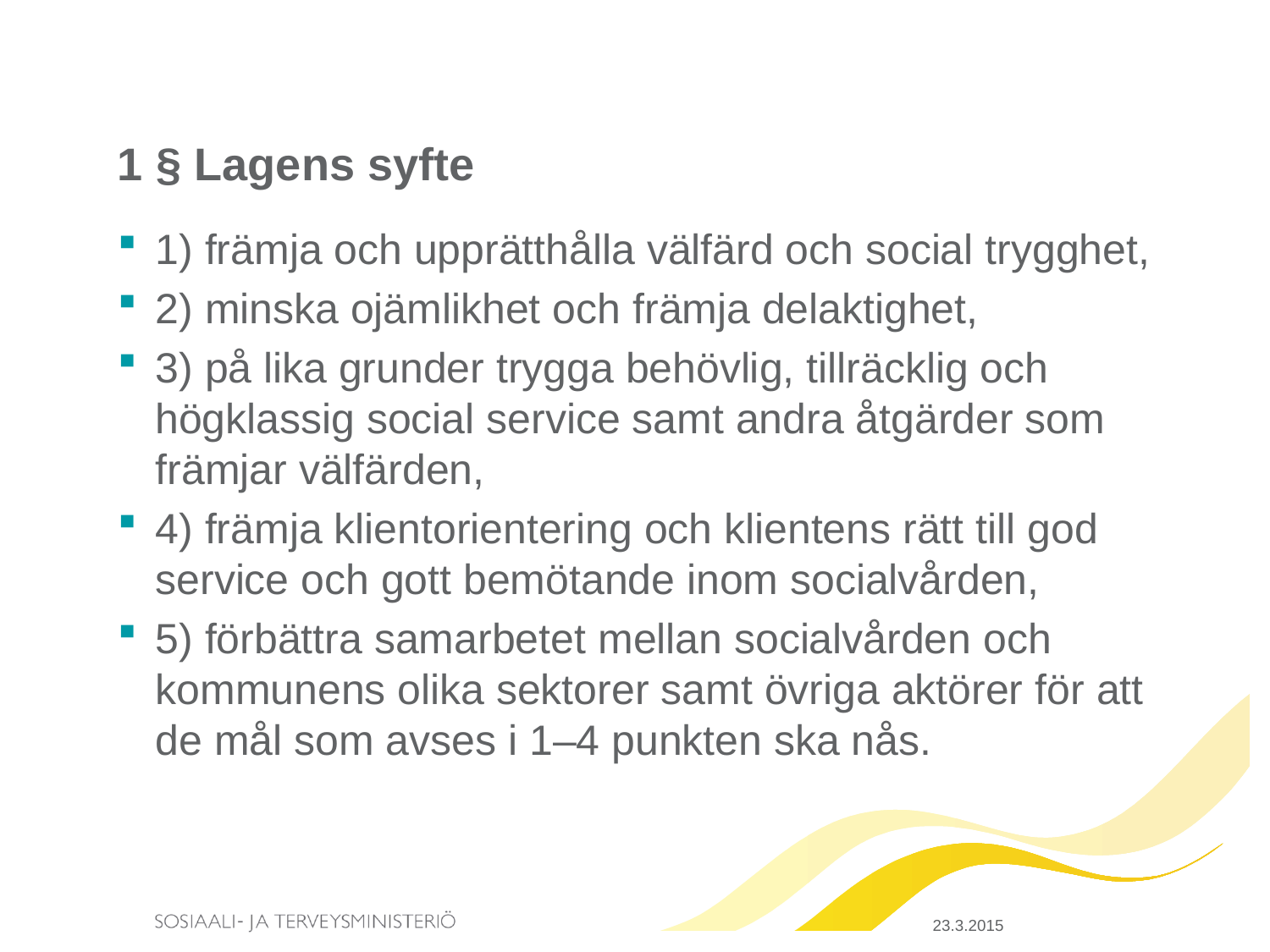

# 1 § Lagens syfte
1) främja och upprätthålla välfärd och social trygghet,
2) minska ojämlikhet och främja delaktighet,
3) på lika grunder trygga behövlig, tillräcklig och högklassig social service samt andra åtgärder som främjar välfärden,
4) främja klientorientering och klientens rätt till god service och gott bemötande inom socialvården,
5) förbättra samarbetet mellan socialvården och kommunens olika sektorer samt övriga aktörer för att de mål som avses i 1–4 punkten ska nås.
23.3.2015